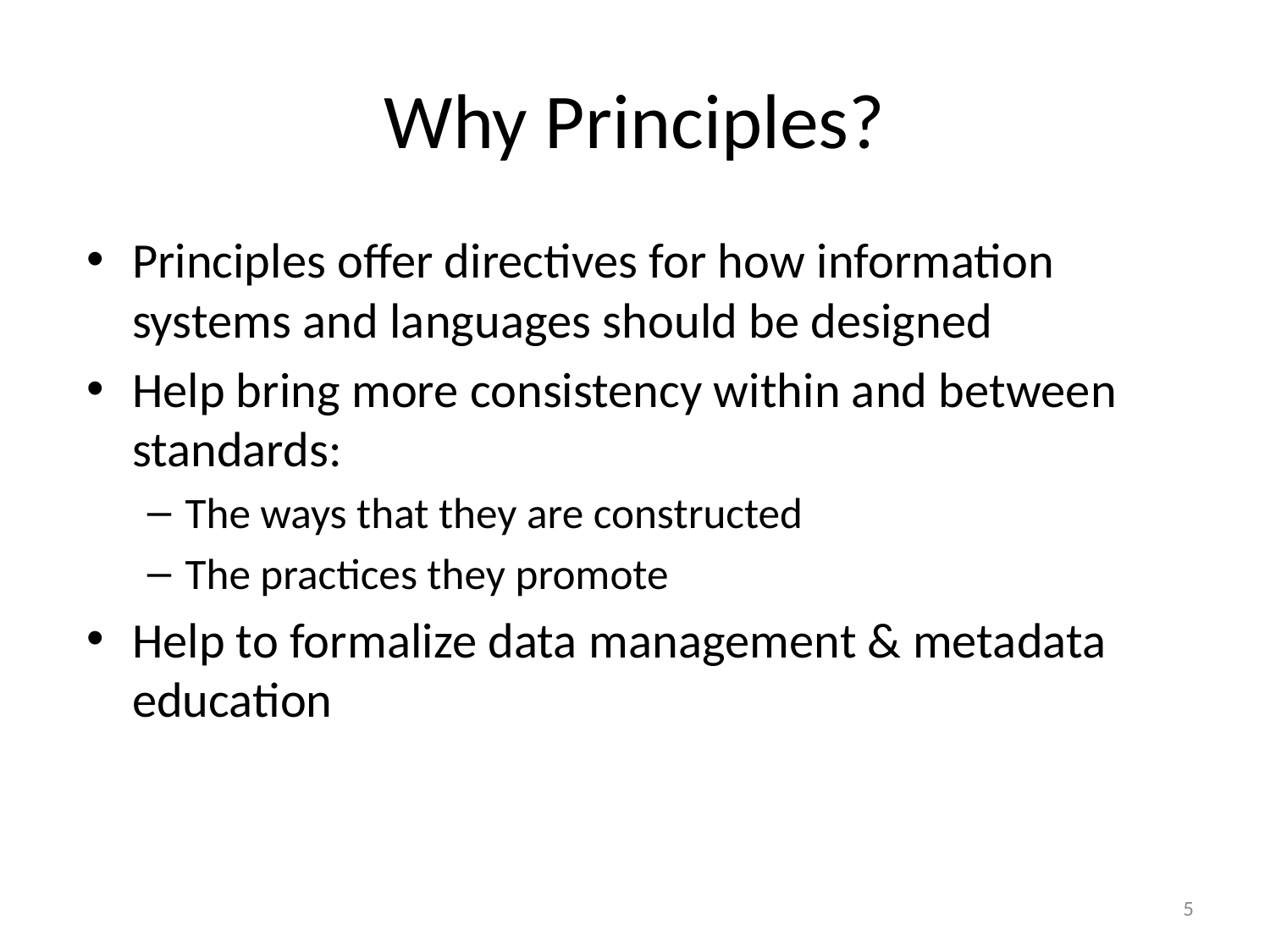

# Why Principles?
Principles offer directives for how information systems and languages should be designed
Help bring more consistency within and between standards:
The ways that they are constructed
The practices they promote
Help to formalize data management & metadata education

5